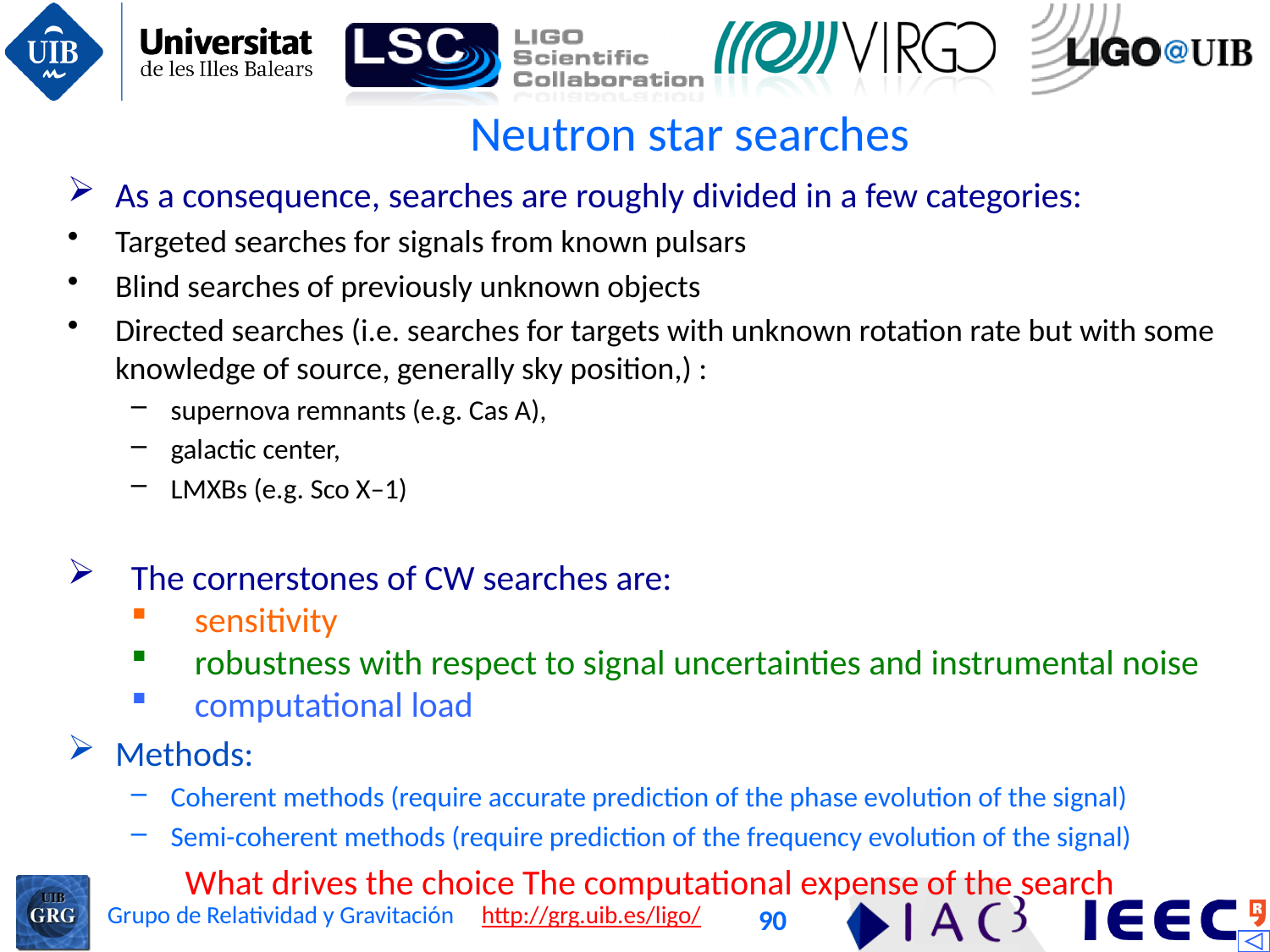

# Neutron star searches
As a consequence, searches are roughly divided in a few categories:
Targeted searches for signals from known pulsars
Blind searches of previously unknown objects
Directed searches (i.e. searches for targets with unknown rotation rate but with some knowledge of source, generally sky position,) :
supernova remnants (e.g. Cas A),
galactic center,
LMXBs (e.g. Sco X–1)

The cornerstones of CW searches are:
sensitivity
robustness with respect to signal uncertainties and instrumental noise
computational load
Methods:
Coherent methods (require accurate prediction of the phase evolution of the signal)
Semi-coherent methods (require prediction of the frequency evolution of the signal)
What drives the choice The computational expense of the search

90